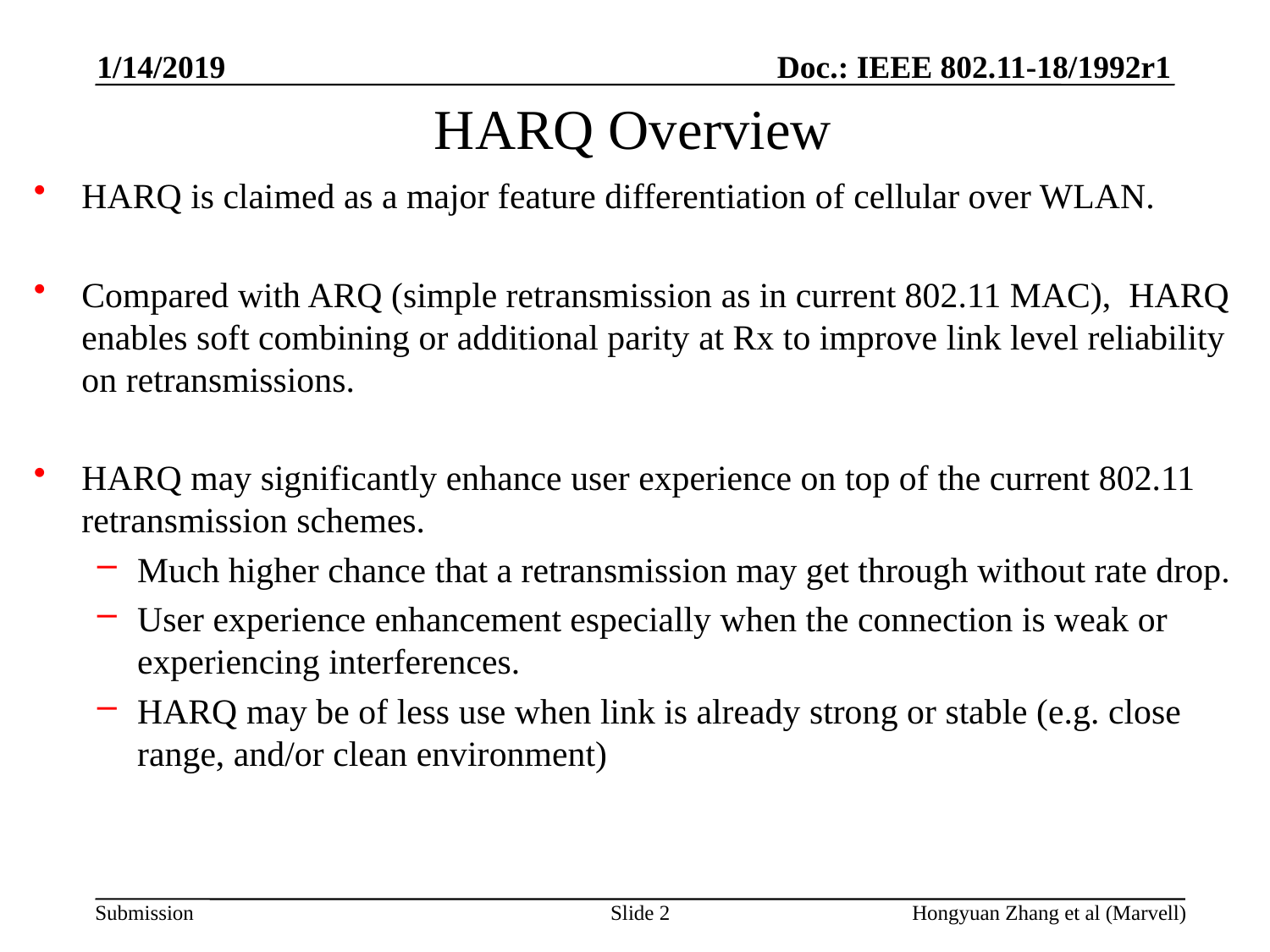

1/14/2019
# HARQ Overview
HARQ is claimed as a major feature differentiation of cellular over WLAN.

Compared with ARQ (simple retransmission as in current 802.11 MAC),  HARQ enables soft combining or additional parity at Rx to improve link level reliability on retransmissions.

HARQ may significantly enhance user experience on top of the current 802.11 retransmission schemes.
Much higher chance that a retransmission may get through without rate drop.
User experience enhancement especially when the connection is weak or experiencing interferences.
HARQ may be of less use when link is already strong or stable (e.g. close range, and/or clean environment)

Slide 2
Hongyuan Zhang et al (Marvell)